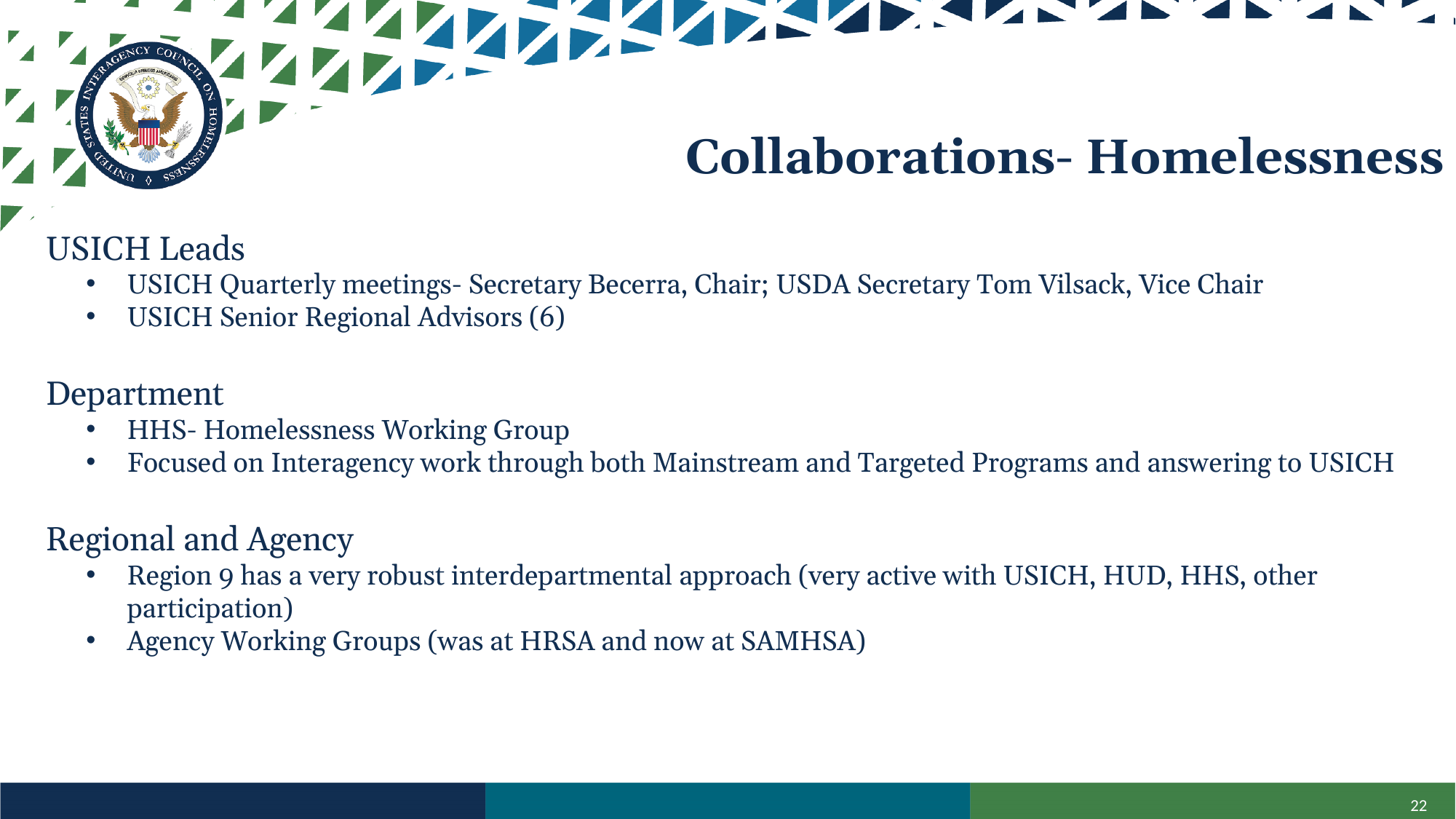

# Collaborations- Homelessness
USICH Leads
USICH Quarterly meetings- Secretary Becerra, Chair; USDA Secretary Tom Vilsack, Vice Chair
USICH Senior Regional Advisors (6)

Department
HHS- Homelessness Working Group
Focused on Interagency work through both Mainstream and Targeted Programs and answering to USICH

Regional and Agency
Region 9 has a very robust interdepartmental approach (very active with USICH, HUD, HHS, other participation)
Agency Working Groups (was at HRSA and now at SAMHSA)
22